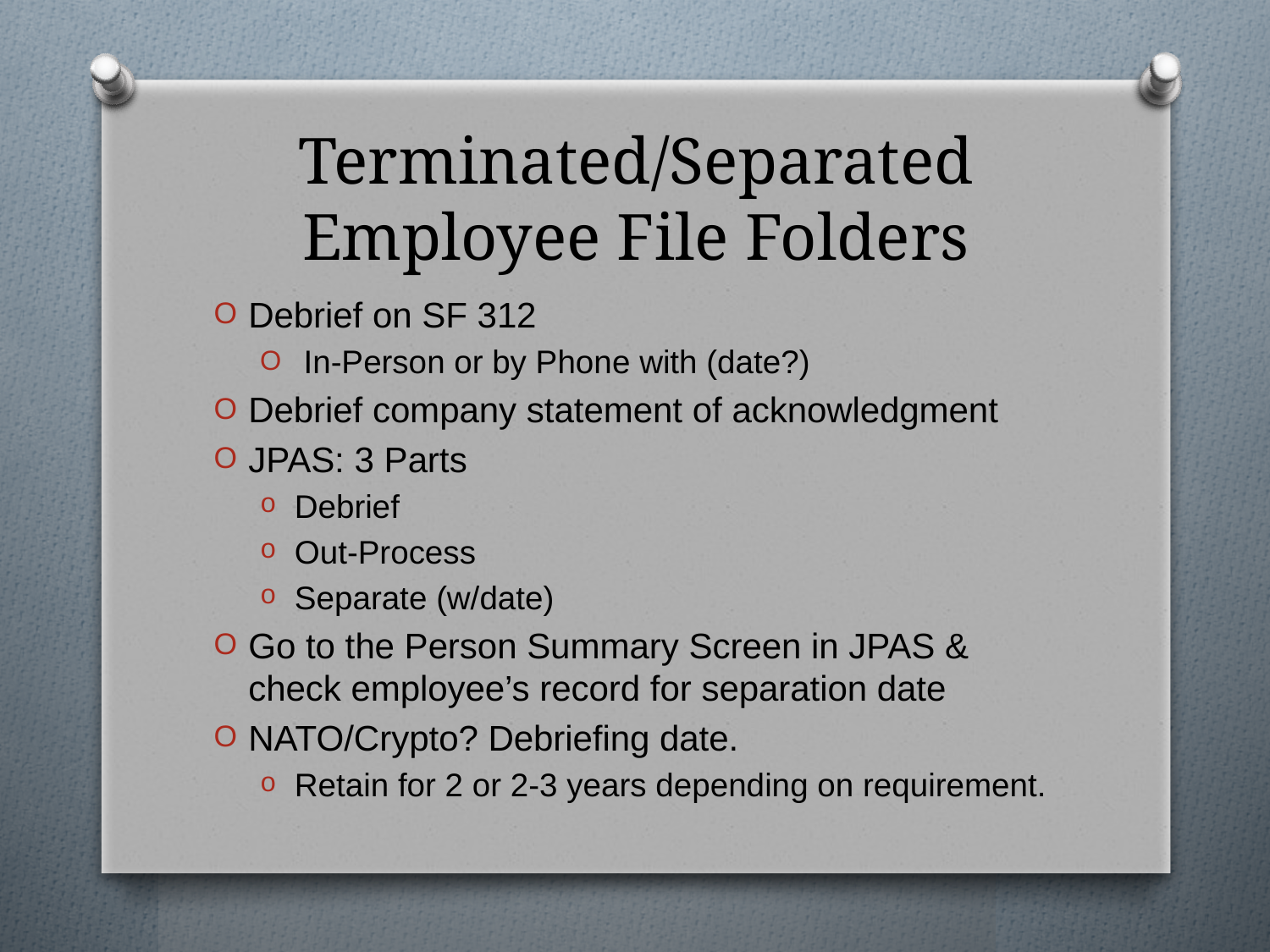

# Terminated/Separated Employee File Folders
Debrief on SF 312
 In-Person or by Phone with (date?)
Debrief company statement of acknowledgment
JPAS: 3 Parts
Debrief
Out-Process
Separate (w/date)
Go to the Person Summary Screen in JPAS & check employee’s record for separation date
NATO/Crypto? Debriefing date.
Retain for 2 or 2-3 years depending on requirement.